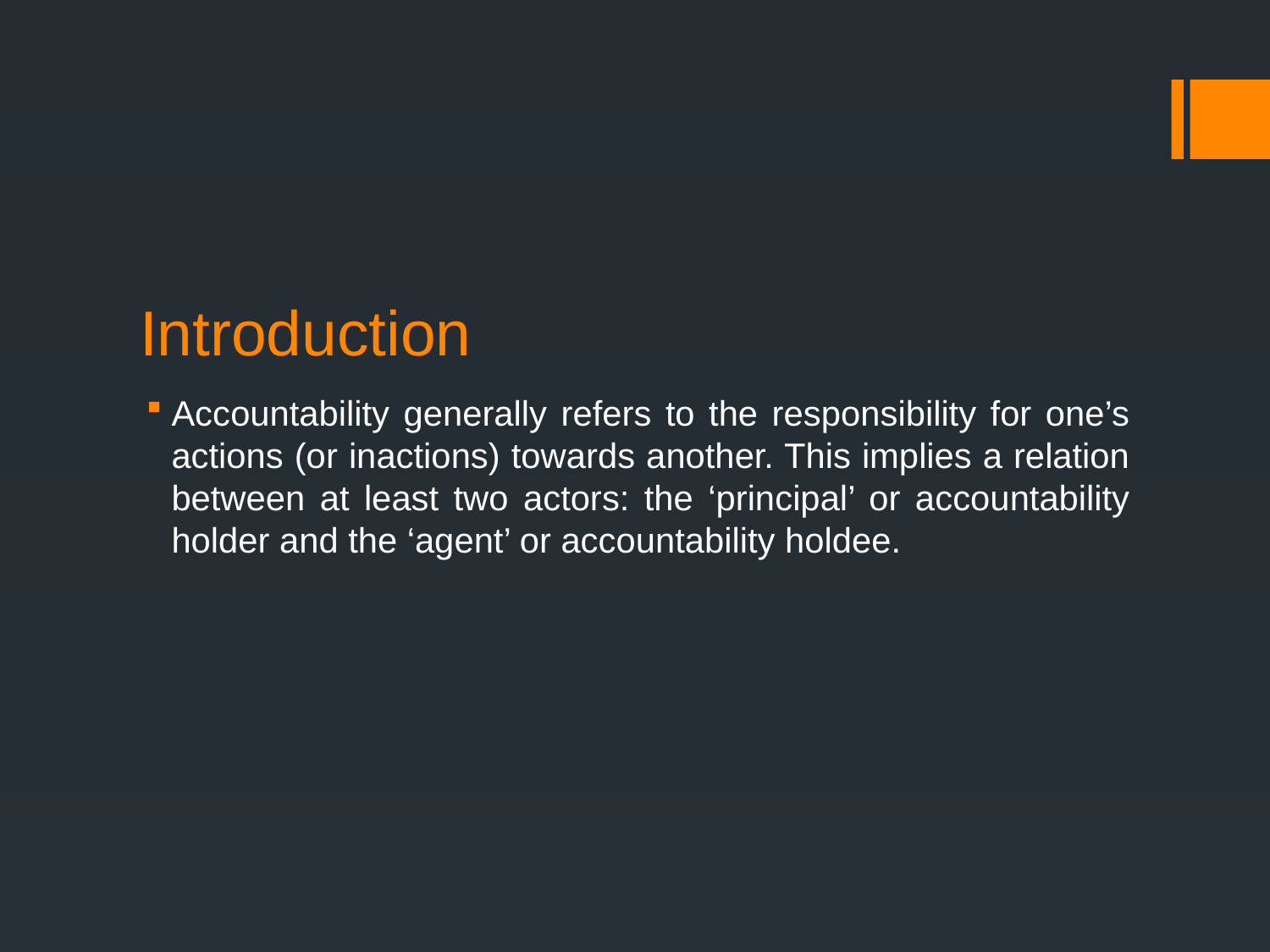

# Introduction
Accountability generally refers to the responsibility for one’s actions (or inactions) towards another. This implies a relation between at least two actors: the ‘principal’ or accountability holder and the ‘agent’ or accountability holdee.